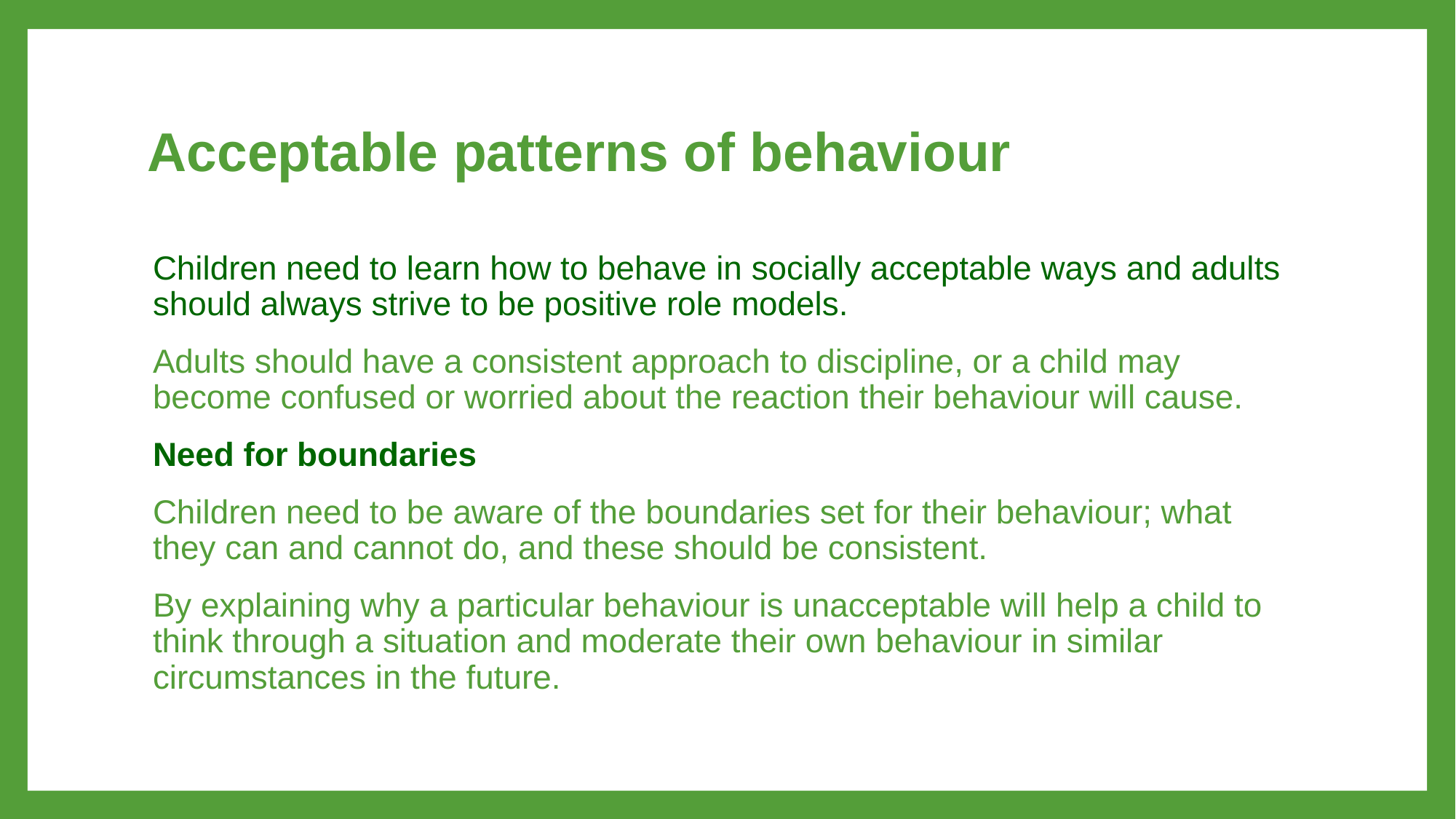

# Acceptable patterns of behaviour
Children need to learn how to behave in socially acceptable ways and adults should always strive to be positive role models.
Adults should have a consistent approach to discipline, or a child may become confused or worried about the reaction their behaviour will cause.
Need for boundaries
Children need to be aware of the boundaries set for their behaviour; what they can and cannot do, and these should be consistent.
By explaining why a particular behaviour is unacceptable will help a child to think through a situation and moderate their own behaviour in similar circumstances in the future.